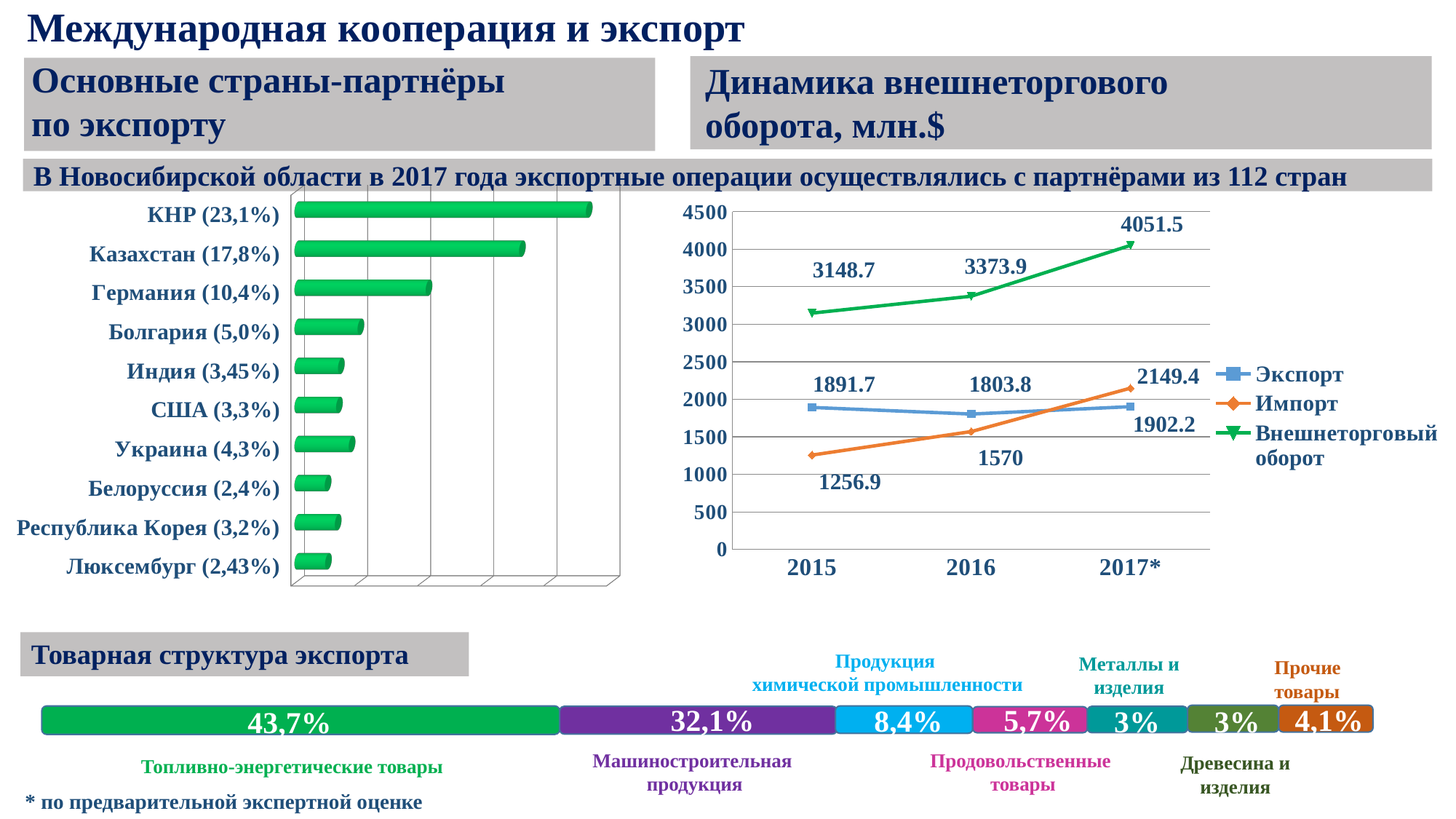

Международная кооперация и экспорт
Основные страны-партнёры
по экспорту
Динамика внешнеторгового оборота, млн.$

[unsupported chart]

В Новосибирской области в 2017 года экспортные операции осуществлялись с партнёрами из 112 стран

### Chart

| Category | Экспорт | Импорт | Внешнеторговый оборот |
|---|---|---|---|
| 2015 | 1891.7 | 1256.9 | 3148.7 |
| 2016 | 1803.8 | 1570.0 | 3373.9 |
| 2017* | 1902.2 | 2149.4 | 4051.5 |
Товарная структура экспорта

Продукция
химической промышленности
Металлы и изделия
Прочие
товары
5,7%
4,1%
32,1%
8,4%
3%
3%
43,7%

Машиностроительная
продукция
Продовольственные
товары
Древесина и изделия
Топливно-энергетические товары
* по предварительной экспертной оценке